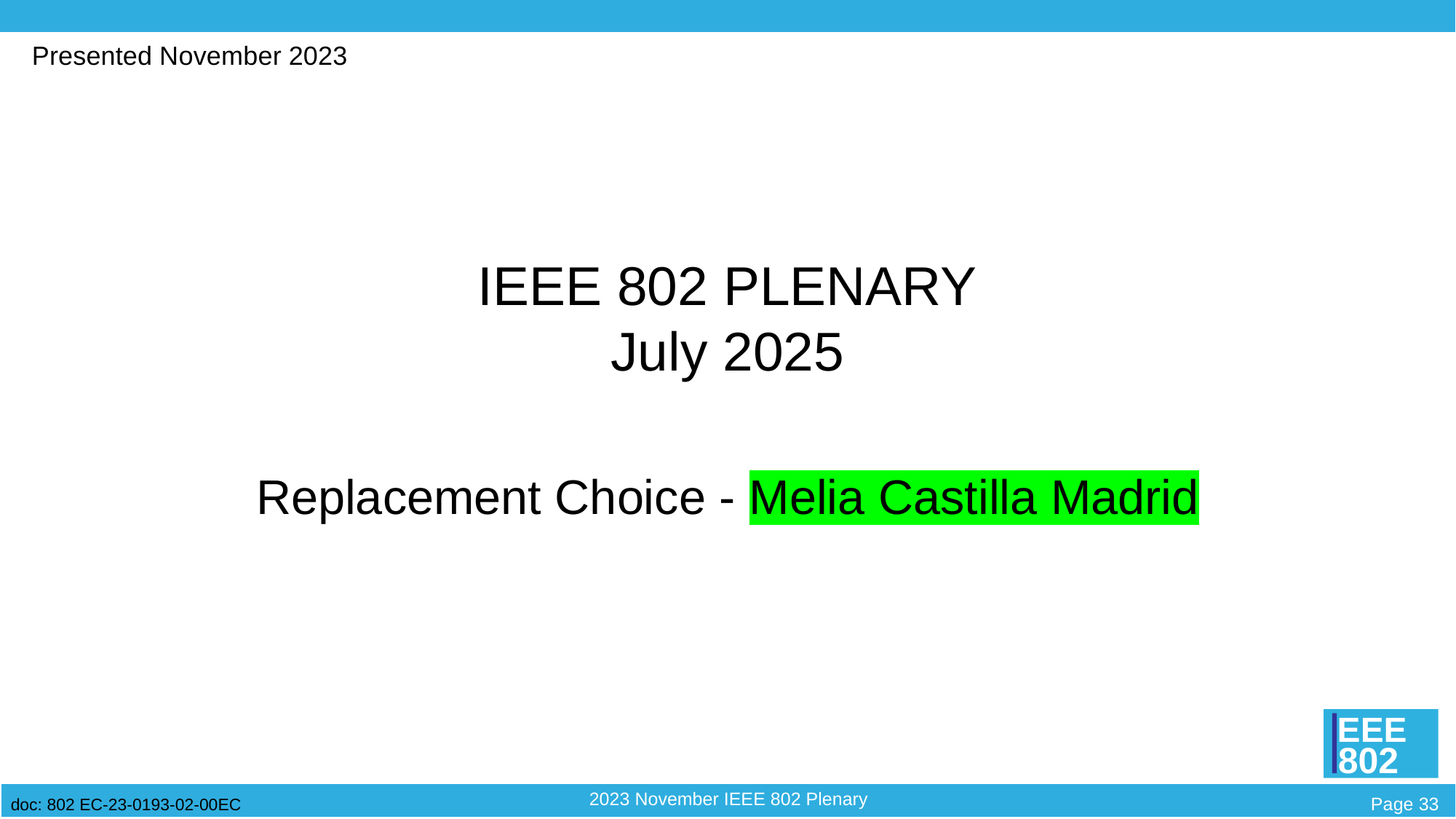

Presented November 2023
# IEEE 802 PLENARY
July 2025
Replacement Choice - Melia Castilla Madrid